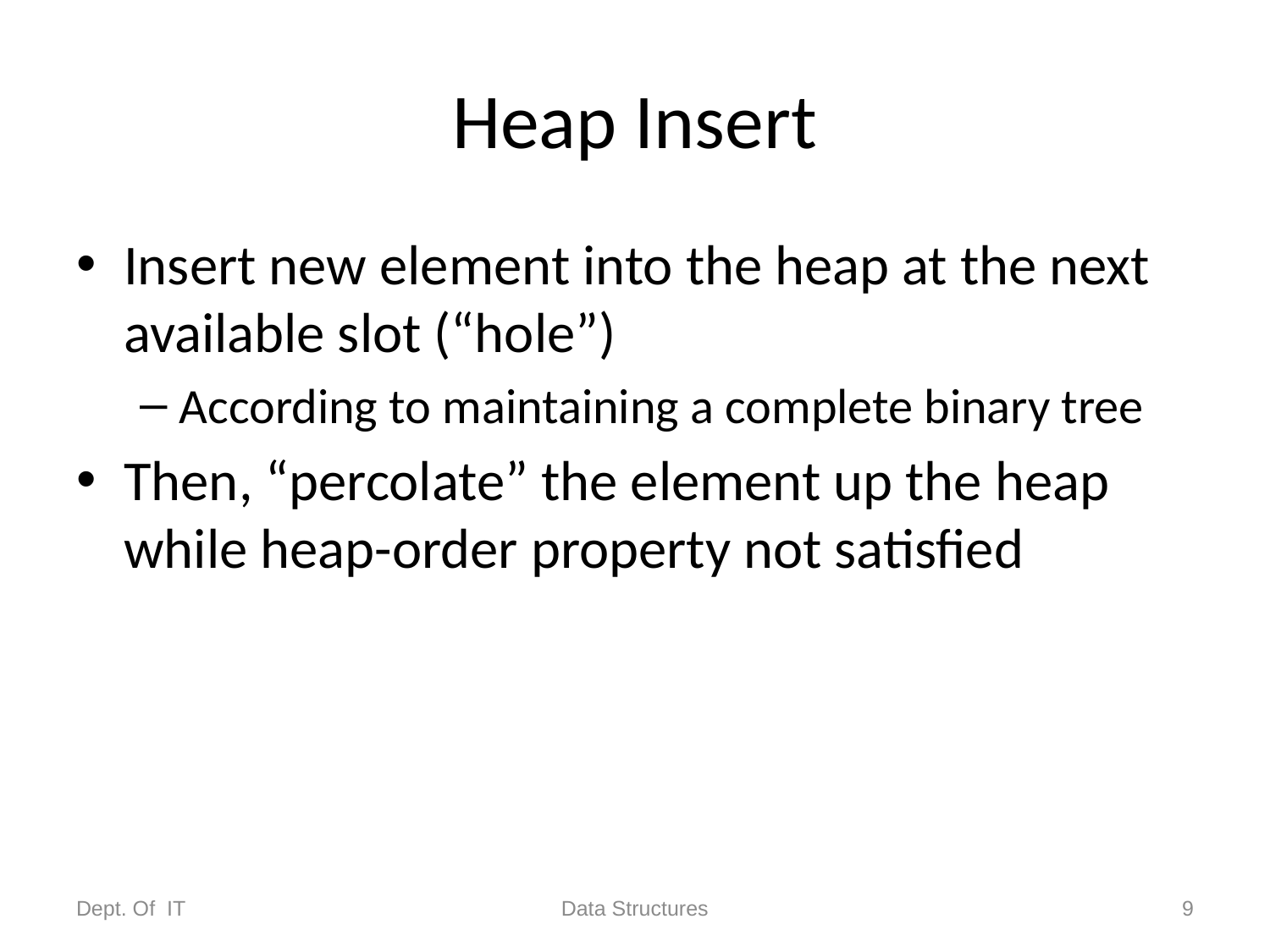

# Heap Insert
Insert new element into the heap at the next available slot (“hole”)
According to maintaining a complete binary tree
Then, “percolate” the element up the heap while heap-order property not satisfied
Dept. Of  IT
Data Structures
9